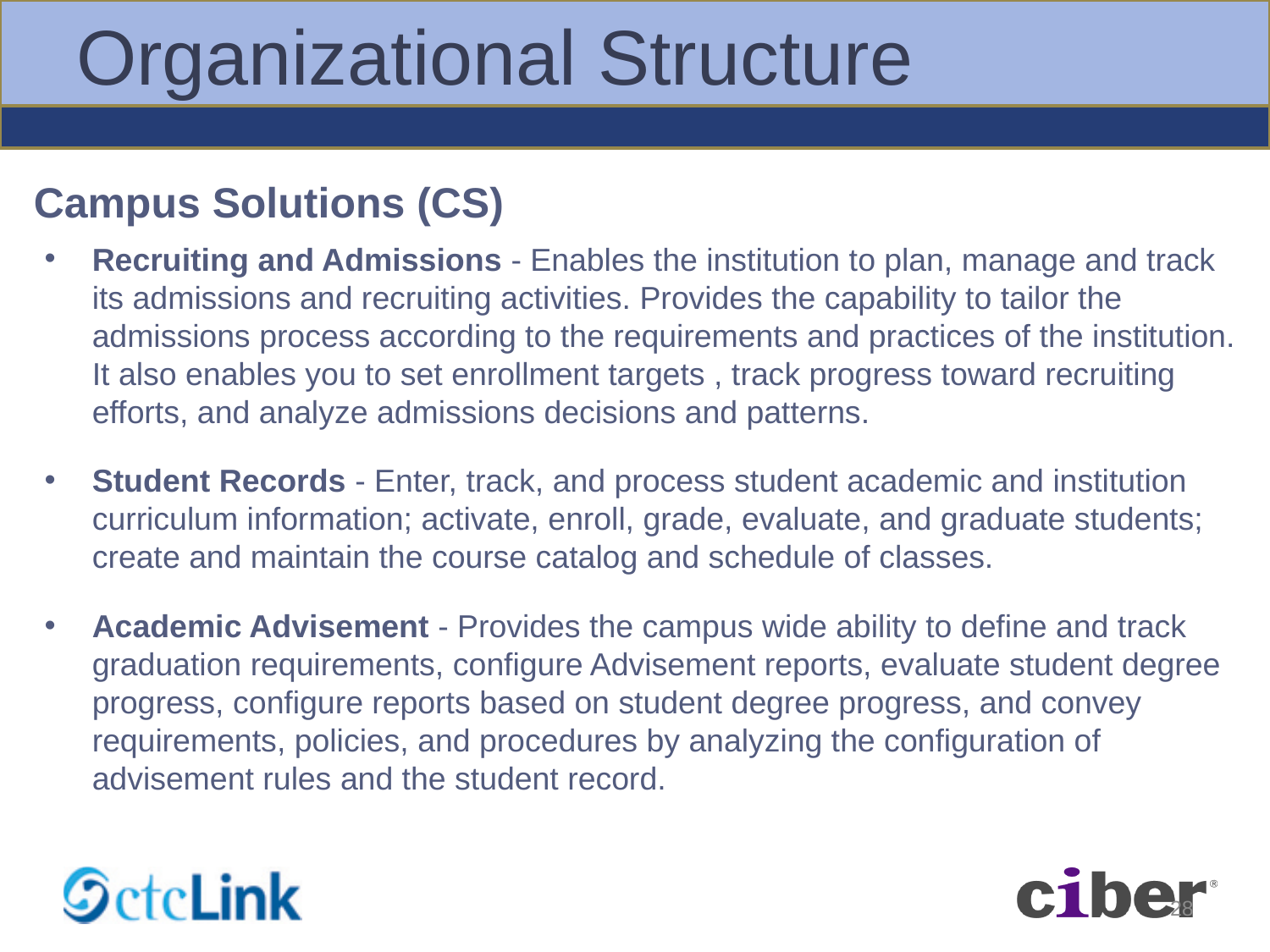

# Organizational Structure
Campus Solutions (CS)
Recruiting and Admissions - Enables the institution to plan, manage and track its admissions and recruiting activities. Provides the capability to tailor the admissions process according to the requirements and practices of the institution. It also enables you to set enrollment targets , track progress toward recruiting efforts, and analyze admissions decisions and patterns.

Student Records - Enter, track, and process student academic and institution curriculum information; activate, enroll, grade, evaluate, and graduate students; create and maintain the course catalog and schedule of classes.

Academic Advisement - Provides the campus wide ability to define and track graduation requirements, configure Advisement reports, evaluate student degree progress, configure reports based on student degree progress, and convey requirements, policies, and procedures by analyzing the configuration of advisement rules and the student record.
28